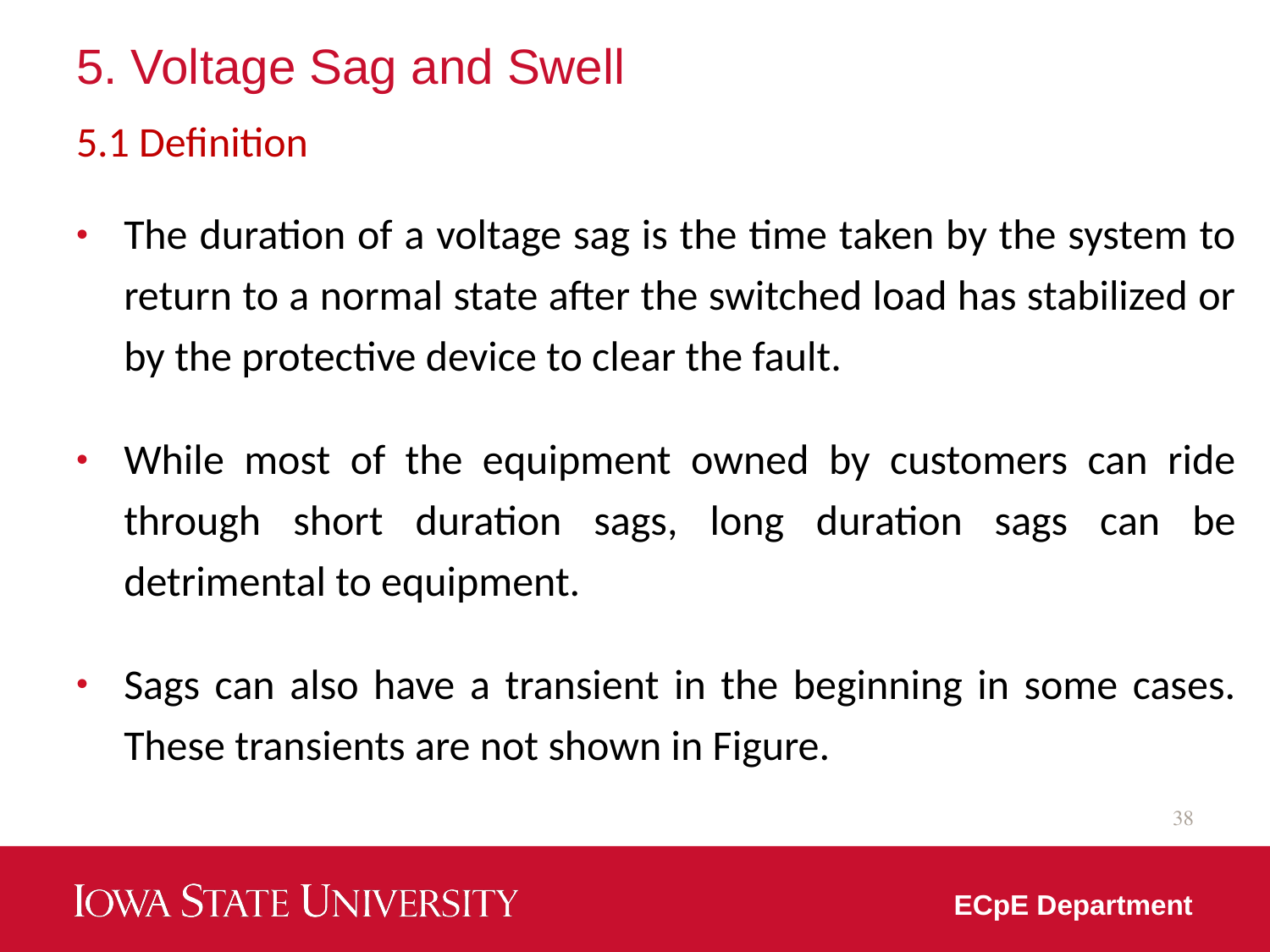

# 5. Voltage Sag and Swell
5.1 Definition
The duration of a voltage sag is the time taken by the system to return to a normal state after the switched load has stabilized or by the protective device to clear the fault.
While most of the equipment owned by customers can ride through short duration sags, long duration sags can be detrimental to equipment.
Sags can also have a transient in the beginning in some cases. These transients are not shown in Figure.
38
ECpE Department